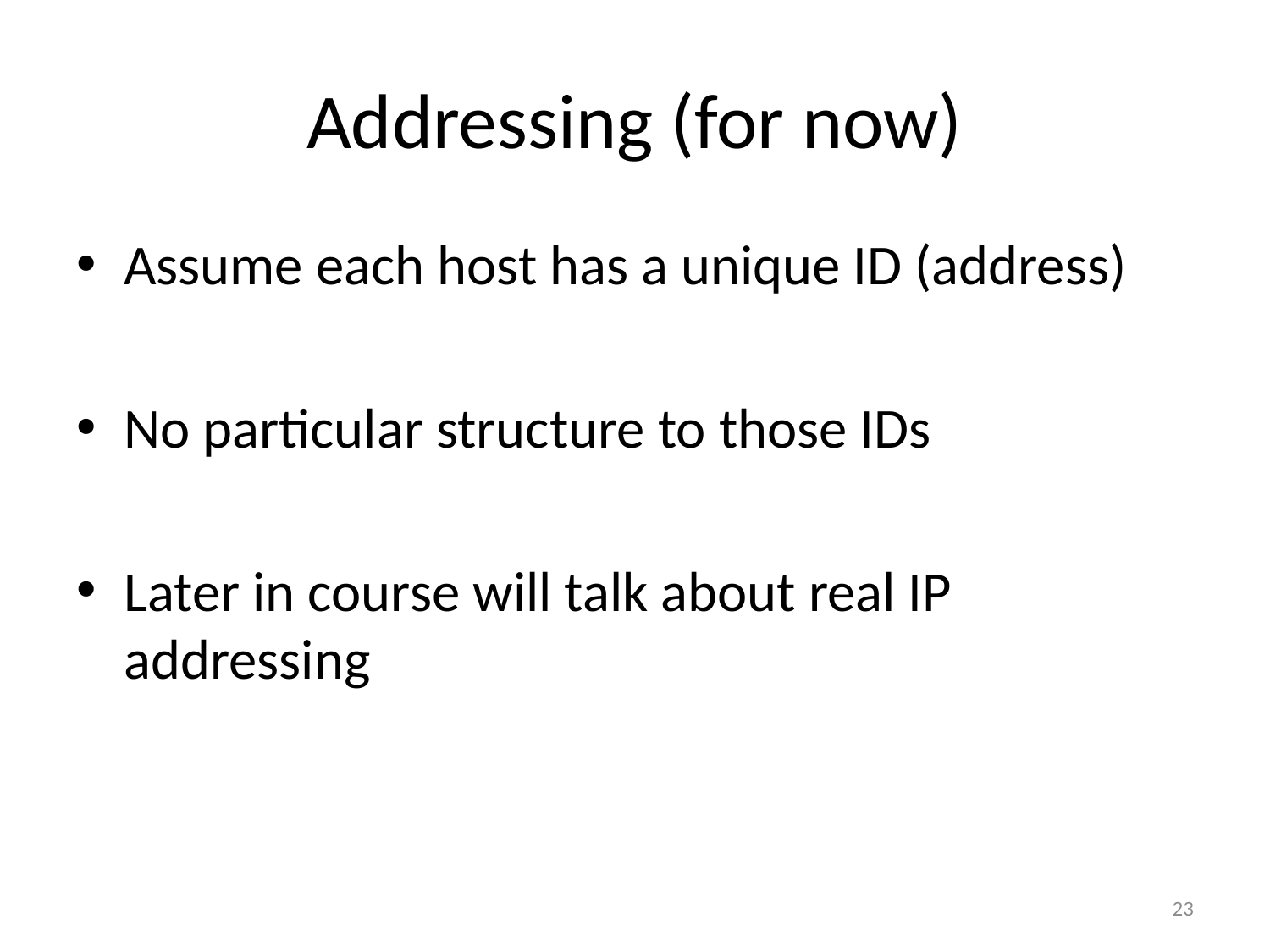

# Addressing (for now)
Assume each host has a unique ID (address)

No particular structure to those IDs

Later in course will talk about real IP addressing

23